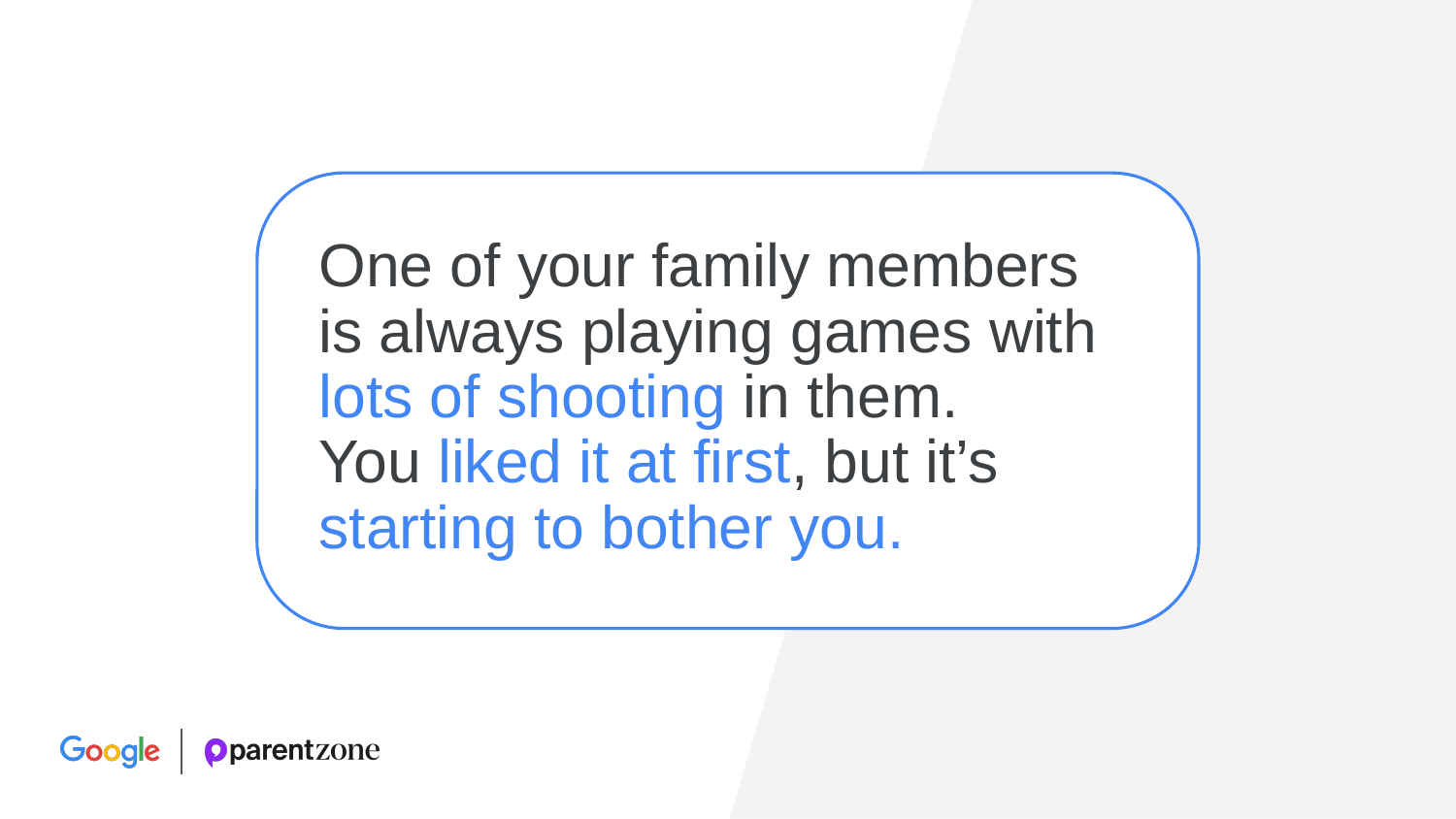

One of your family members is always playing games with lots of shooting in them.
You liked it at first, but it’s starting to bother you.